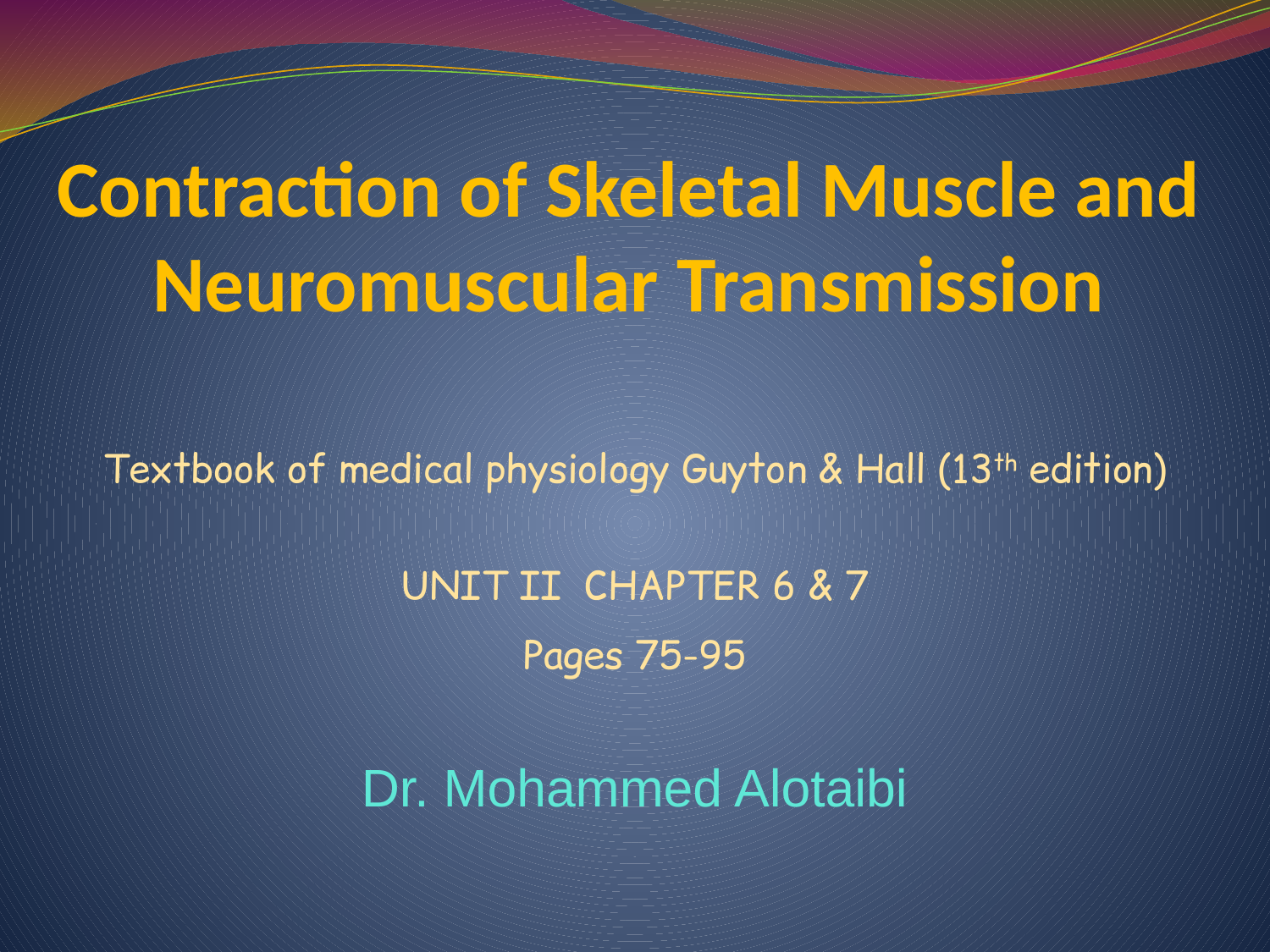

# Contraction of Skeletal Muscle and Neuromuscular Transmission

Textbook of medical physiology Guyton & Hall (13th edition)

UNIT II  CHAPTER 6 & 7
Pages 75-95
Dr. Mohammed Alotaibi